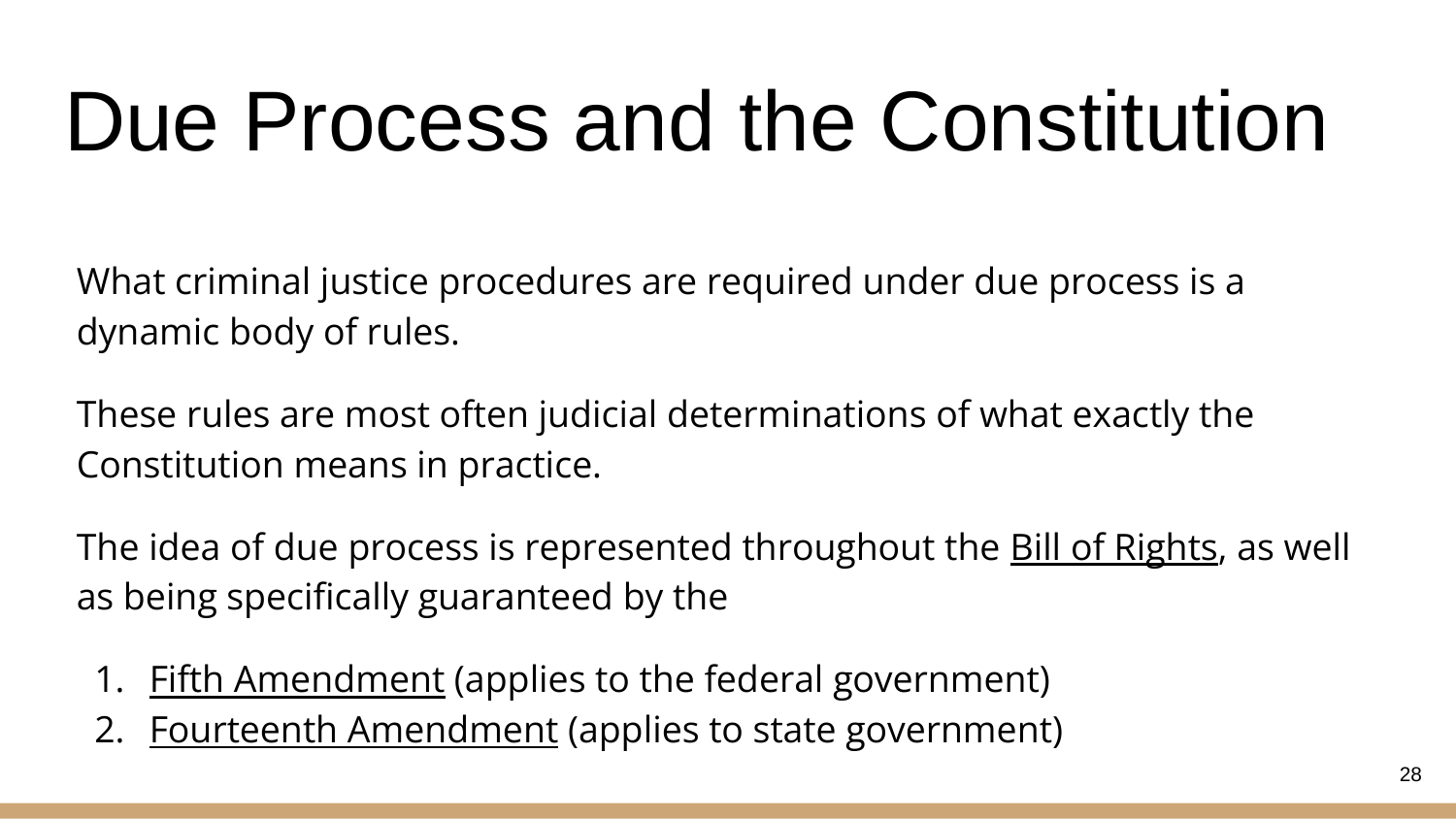

# Due Process and the Constitution
What criminal justice procedures are required under due process is a dynamic body of rules.
These rules are most often judicial determinations of what exactly the Constitution means in practice.
The idea of due process is represented throughout the Bill of Rights, as well as being specifically guaranteed by the
Fifth Amendment (applies to the federal government)
Fourteenth Amendment (applies to state government)
28